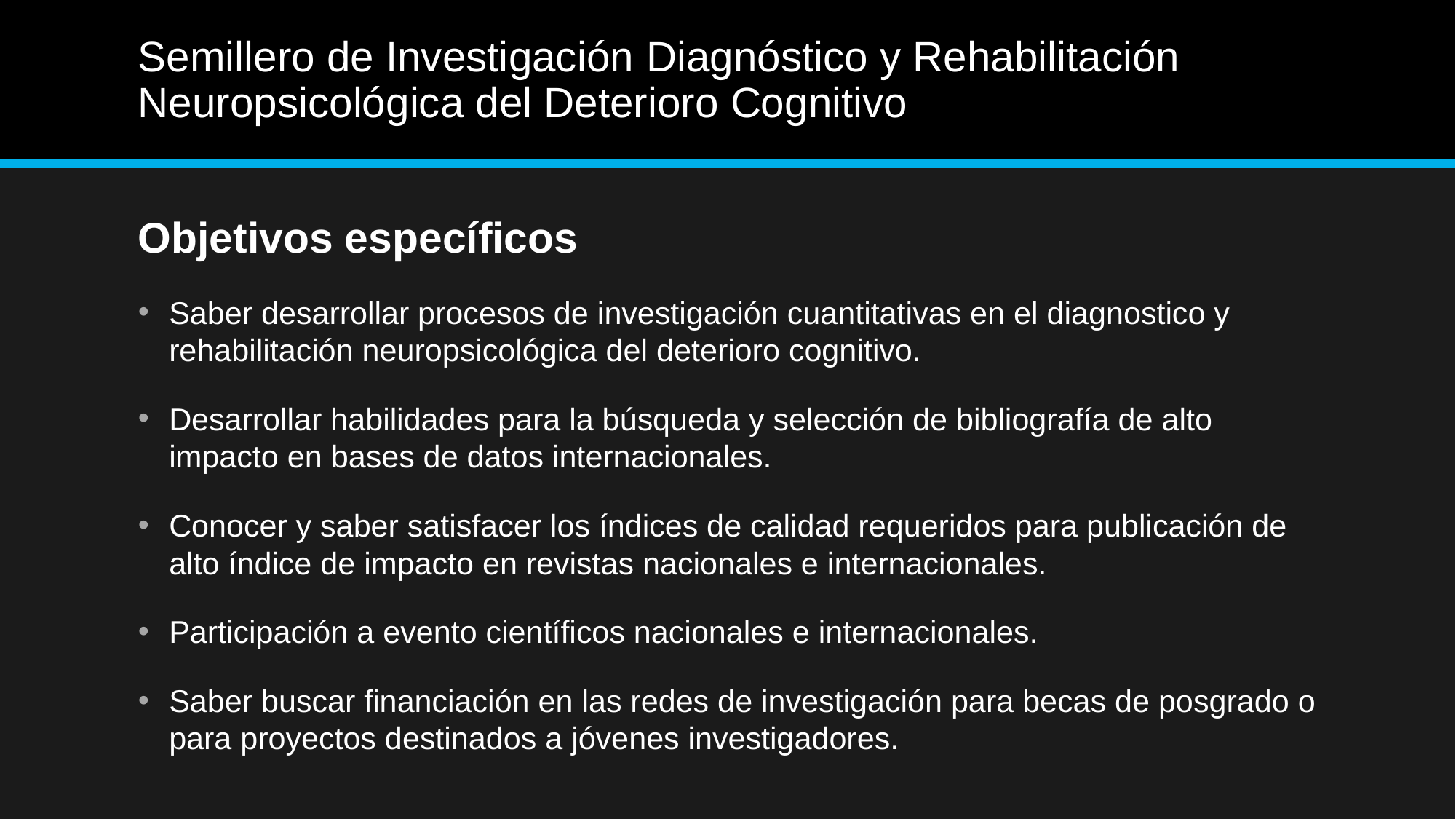

# Semillero de Investigación Diagnóstico y Rehabilitación Neuropsicológica del Deterioro Cognitivo
Objetivos específicos
Saber desarrollar procesos de investigación cuantitativas en el diagnostico y rehabilitación neuropsicológica del deterioro cognitivo.
Desarrollar habilidades para la búsqueda y selección de bibliografía de alto impacto en bases de datos internacionales.
Conocer y saber satisfacer los índices de calidad requeridos para publicación de alto índice de impacto en revistas nacionales e internacionales.
Participación a evento científicos nacionales e internacionales.
Saber buscar financiación en las redes de investigación para becas de posgrado o para proyectos destinados a jóvenes investigadores.